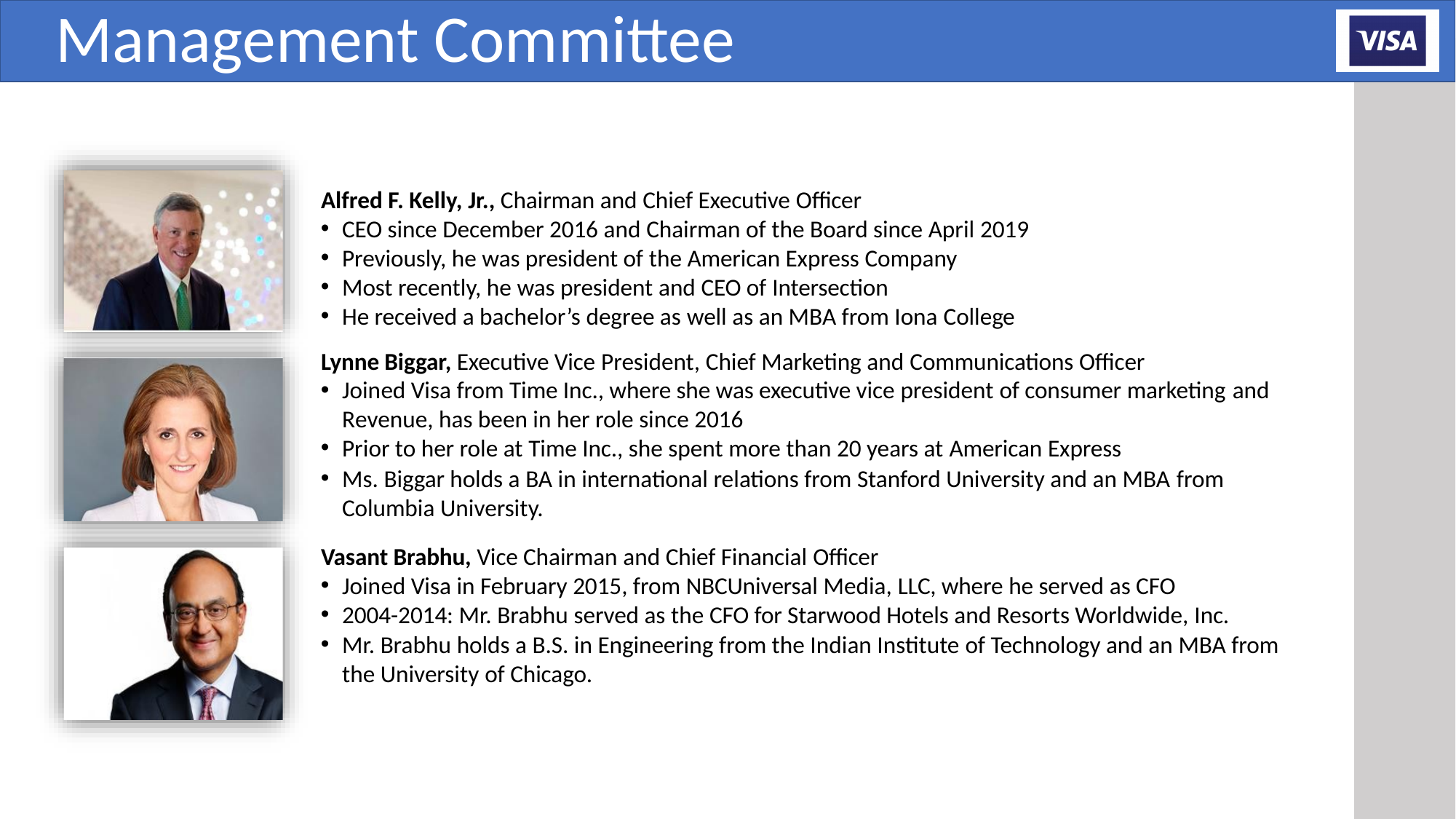

# Management Committee

Alfred F. Kelly, Jr., Chairman and Chief Executive Officer
CEO since December 2016 and Chairman of the Board since April 2019
Previously, he was president of the American Express Company
Most recently, he was president and CEO of Intersection
He received a bachelor’s degree as well as an MBA from Iona College
Lynne Biggar, Executive Vice President, Chief Marketing and Communications Officer
Joined Visa from Time Inc., where she was executive vice president of consumer marketing and
Revenue, has been in her role since 2016
Prior to her role at Time Inc., she spent more than 20 years at American Express
Ms. Biggar holds a BA in international relations from Stanford University and an MBA from  Columbia University.

Vasant Brabhu, Vice Chairman and Chief Financial Officer
Joined Visa in February 2015, from NBCUniversal Media, LLC, where he served as CFO
2004-2014: Mr. Brabhu served as the CFO for Starwood Hotels and Resorts Worldwide, Inc.
Mr. Brabhu holds a B.S. in Engineering from the Indian Institute of Technology and an MBA from  the University of Chicago.